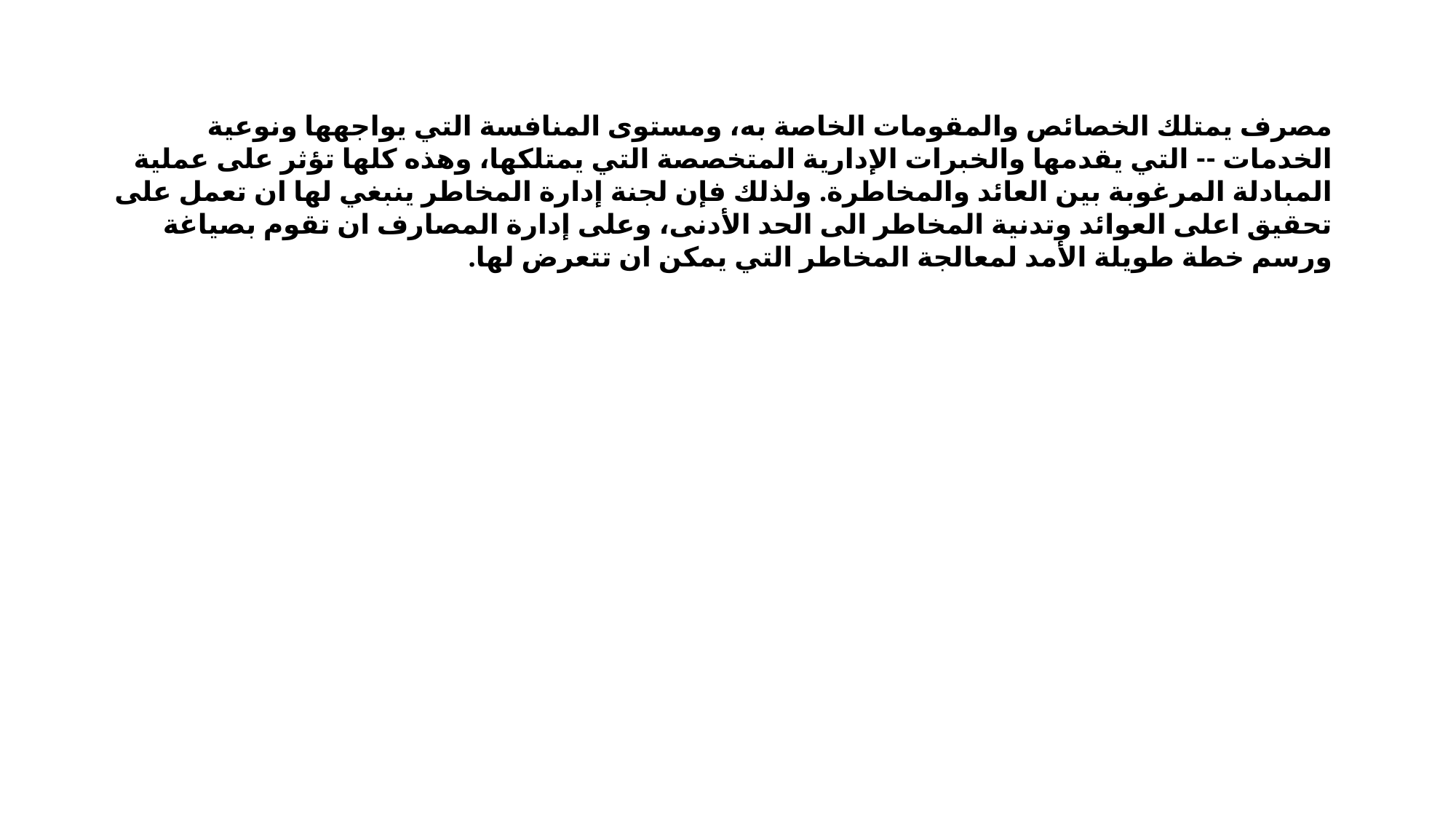

مصرف يمتلك الخصائص والمقومات الخاصة به، ومستوى المنافسة التي يواجهها ونوعية الخدمات -- التي يقدمها والخبرات الإدارية المتخصصة التي يمتلكها، وهذه كلها تؤثر على عملية المبادلة المرغوبة بين العائد والمخاطرة. ولذلك فإن لجنة إدارة المخاطر ينبغي لها ان تعمل على تحقيق اعلى العوائد وتدنية المخاطر الى الحد الأدنى، وعلى إدارة المصارف ان تقوم بصياغة ورسم خطة طويلة الأمد لمعالجة المخاطر التي يمكن ان تتعرض لها.